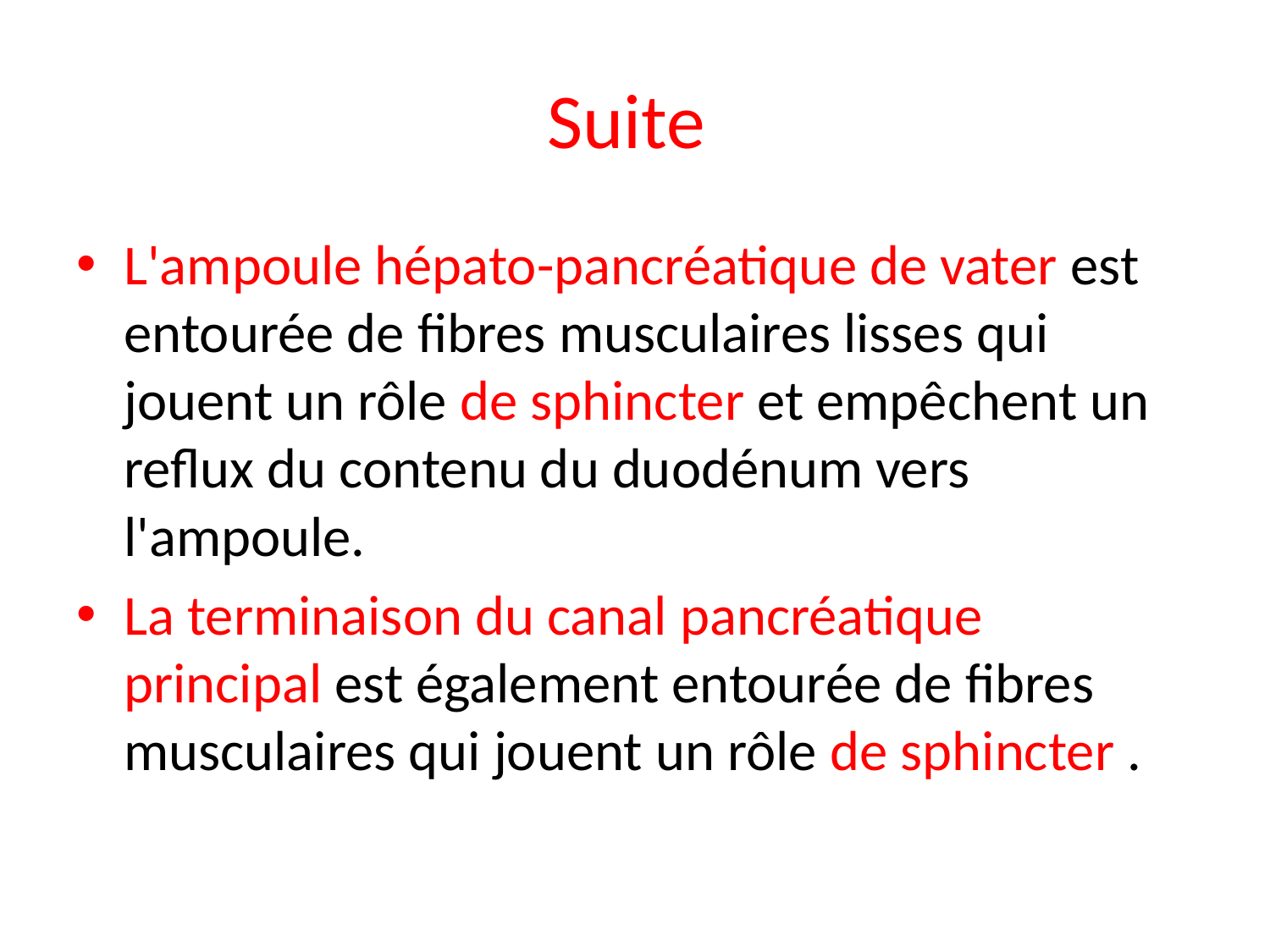

# Suite
L'ampoule hépato-pancréatique de vater est entourée de fibres musculaires lisses qui jouent un rôle de sphincter et empêchent un reflux du contenu du duodénum vers l'ampoule.
La terminaison du canal pancréatique principal est également entourée de fibres musculaires qui jouent un rôle de sphincter .